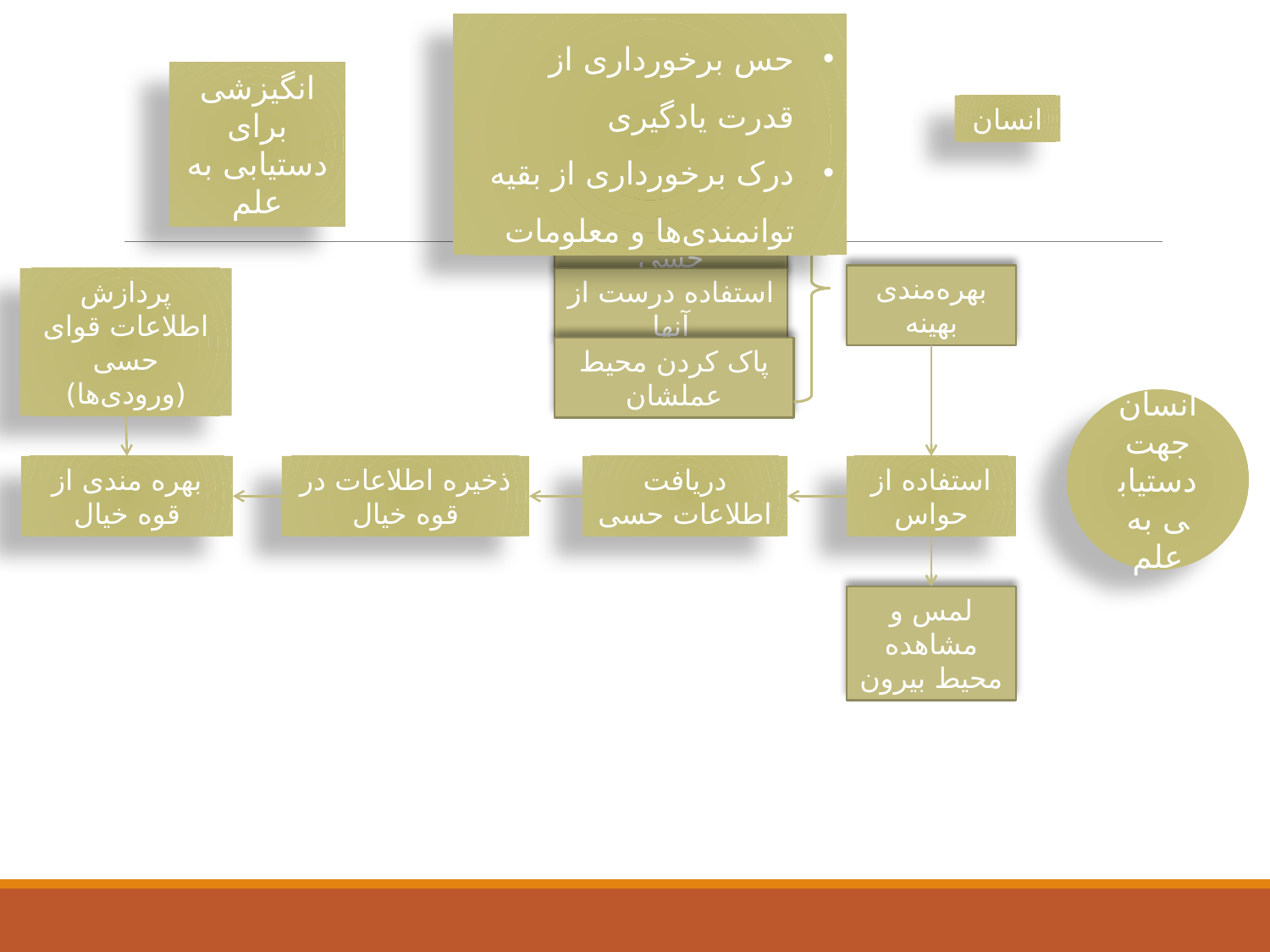

حس برخورداری از قدرت یادگیری
درک برخورداری از بقیه توانمندی‌ها و معلومات
انگیزشی برای دستیابی به علم
انسان

فعال کردن قوای حسی
بهره‌مندی بهینه
پردازش اطلاعات قوای حسی (ورودی‌ها)
استفاده درست از آنها
پاک کردن محیط عملشان
انسان جهت دستیابی به علم
بهره مندی از قوه خیال
ذخیره اطلاعات در قوه خیال
دریافت اطلاعات حسی
استفاده از حواس
لمس و مشاهده محیط بیرون